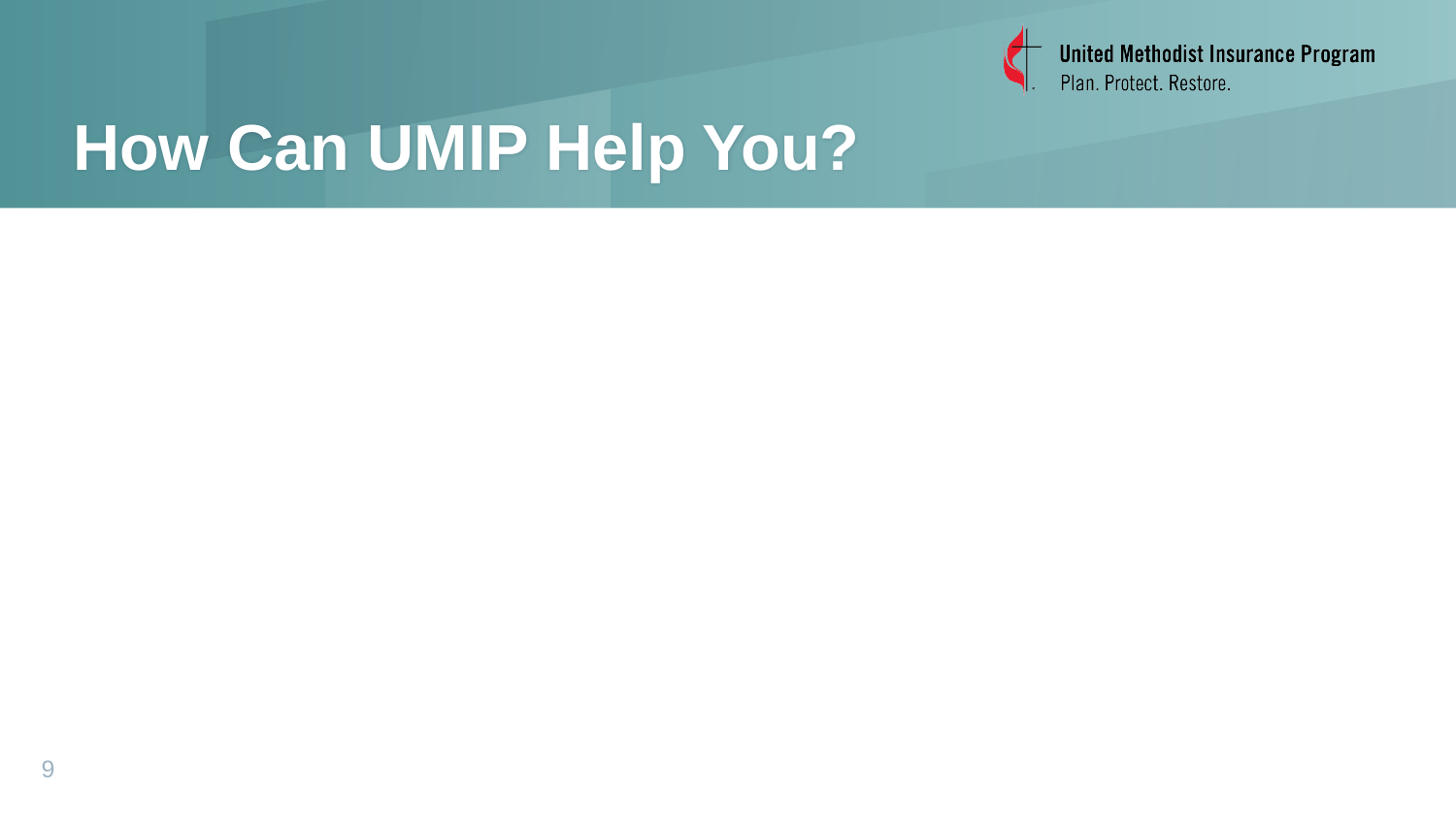

# How Can UMIP Help You?
9